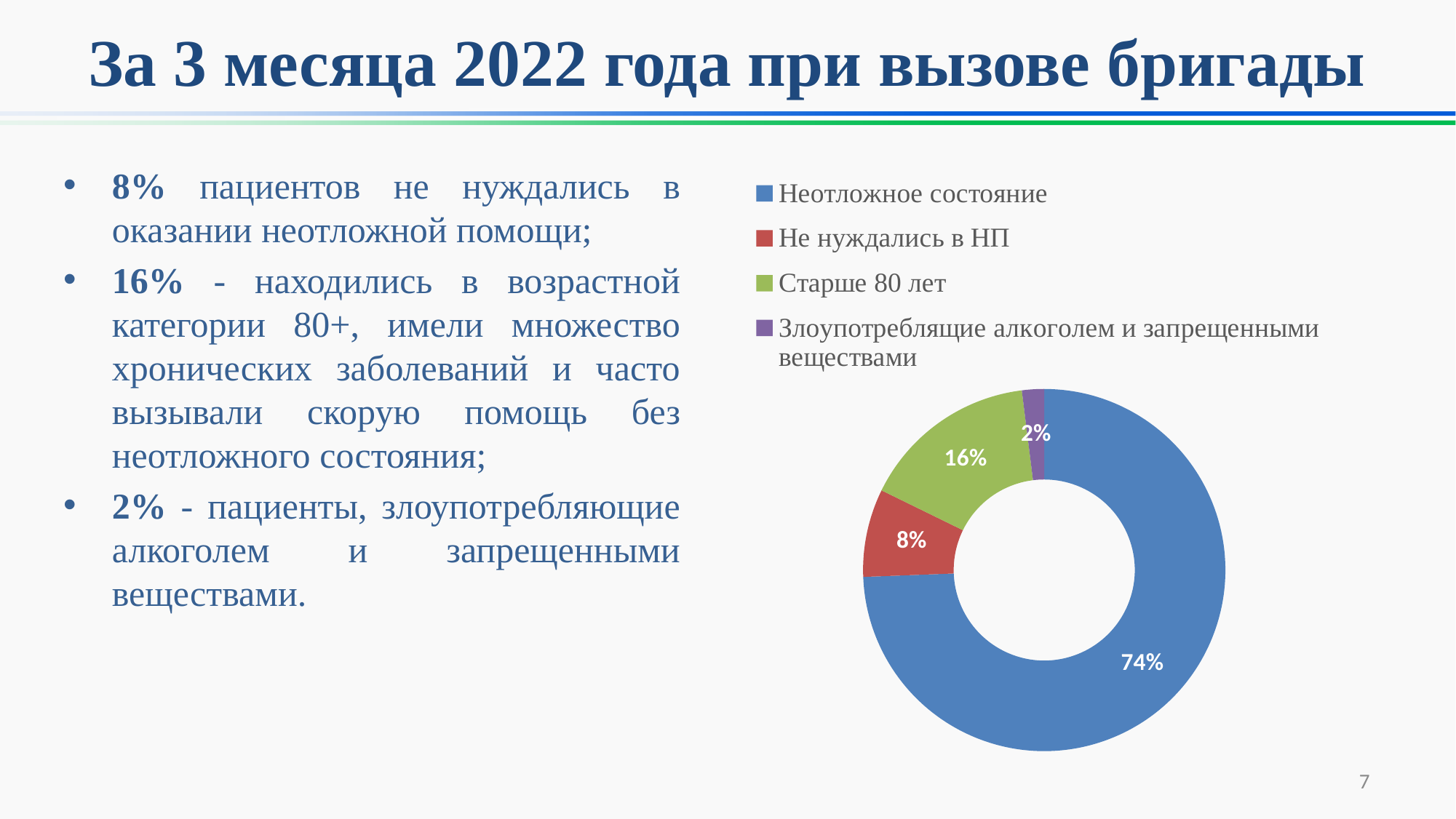

# За 3 месяца 2022 года при вызове бригады
8% пациентов не нуждались в оказании неотложной помощи;
16% - находились в возрастной категории 80+, имели множество хронических заболеваний и часто вызывали скорую помощь без неотложного состояния;
2% - пациенты, злоупотребляющие алкоголем и запрещенными веществами.

### Chart

| Category | Продажи |
|---|---|
| Неотложное состояние | 2519.0 |
| Не нуждались в НП | 266.0 |
| Старше 80 лет | 534.0 |
| Злоупотреблящие алкоголем и запрещенными веществами | 67.0 |
7